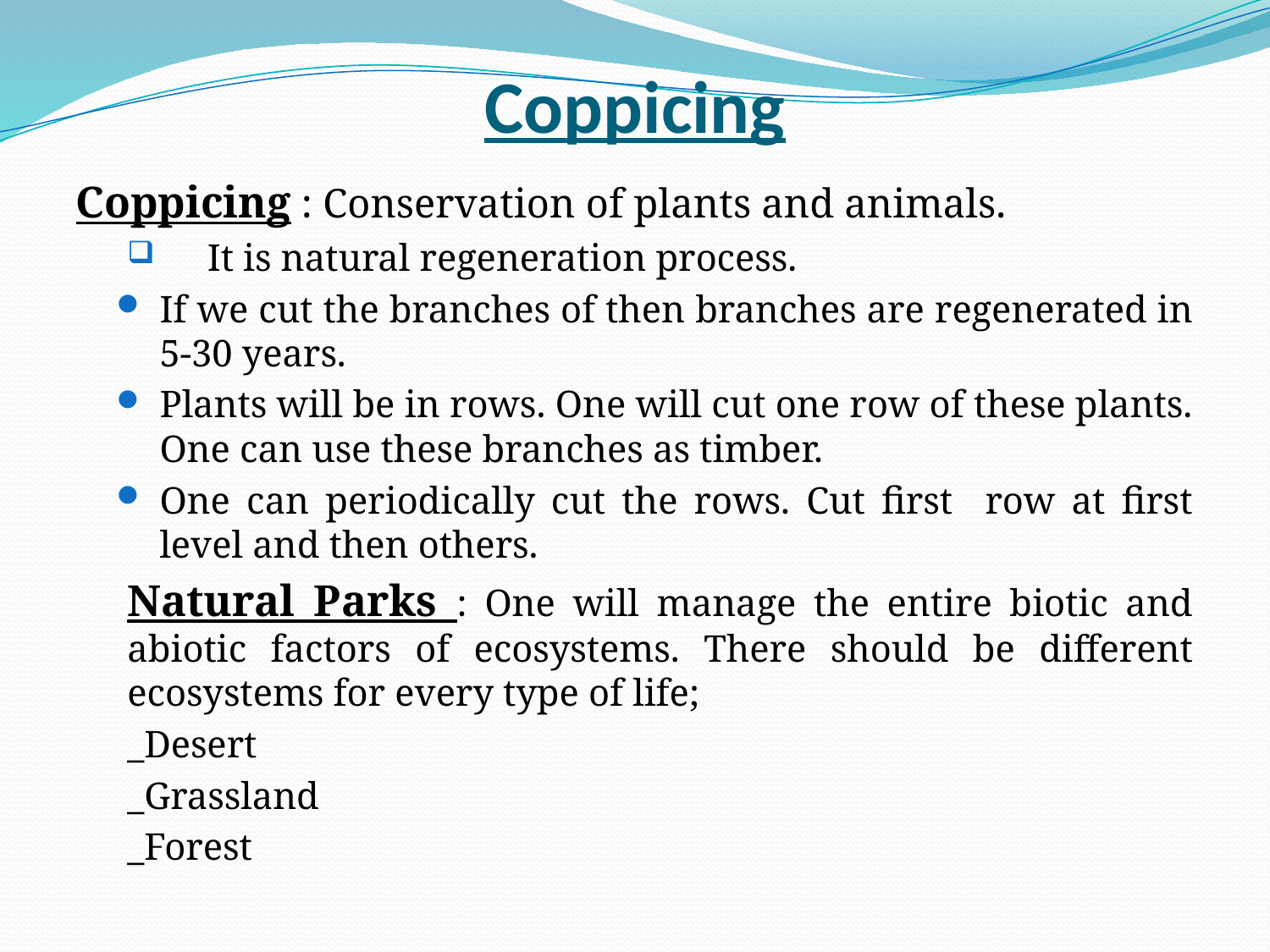

# Coppicing
Coppicing : Conservation of plants and animals.
		     It is natural regeneration process.
If we cut the branches of then branches are regenerated in 5-30 years.
Plants will be in rows. One will cut one row of these plants. One can use these branches as timber.
One can periodically cut the rows. Cut first  row at first level and then others.
Natural Parks : One will manage the entire biotic and abiotic factors of ecosystems. There should be different ecosystems for every type of life;
_Desert
_Grassland
_Forest